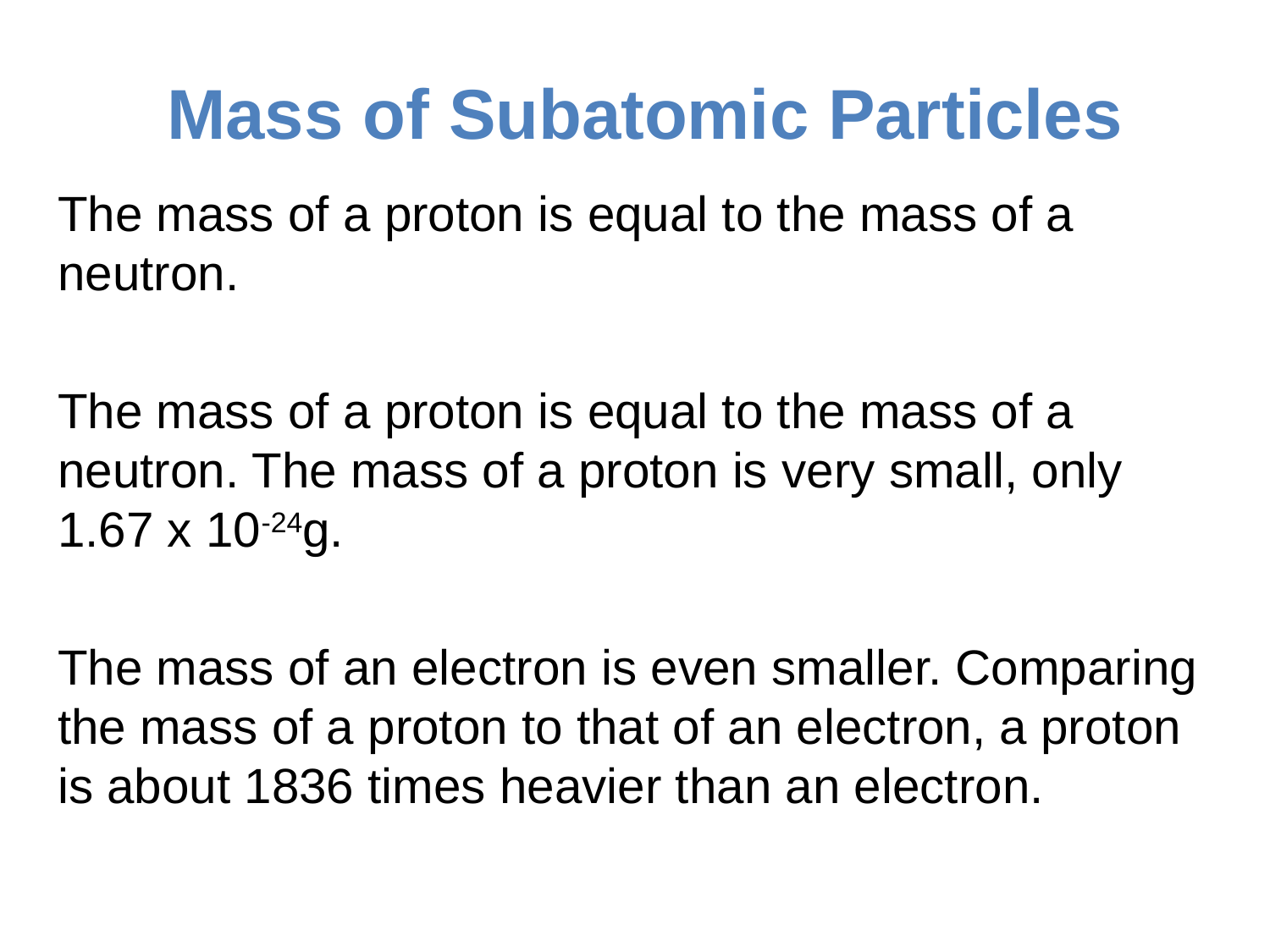

# Mass of Subatomic Particles
The mass of a proton is equal to the mass of a neutron.

The mass of a proton is equal to the mass of a neutron. The mass of a proton is very small, only 1.67 x 10-24g.

The mass of an electron is even smaller. Comparing the mass of a proton to that of an electron, a proton is about 1836 times heavier than an electron.